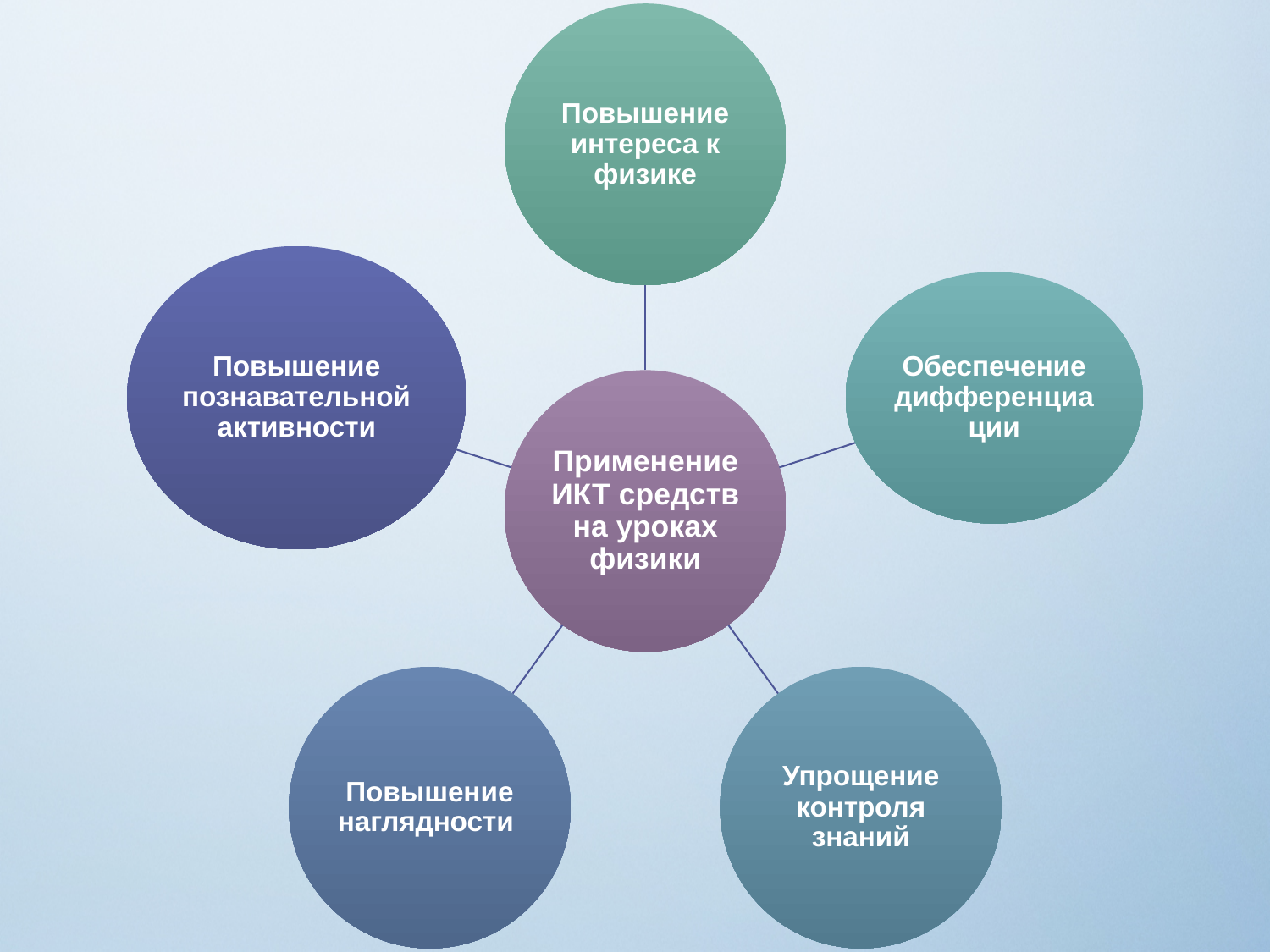

Применение ИКТ средств на уроках физики

Повышение интереса к физике

Обеспечение дифференциации

Упрощение контроля знаний

Повышение наглядности

Повышение познавательной активности